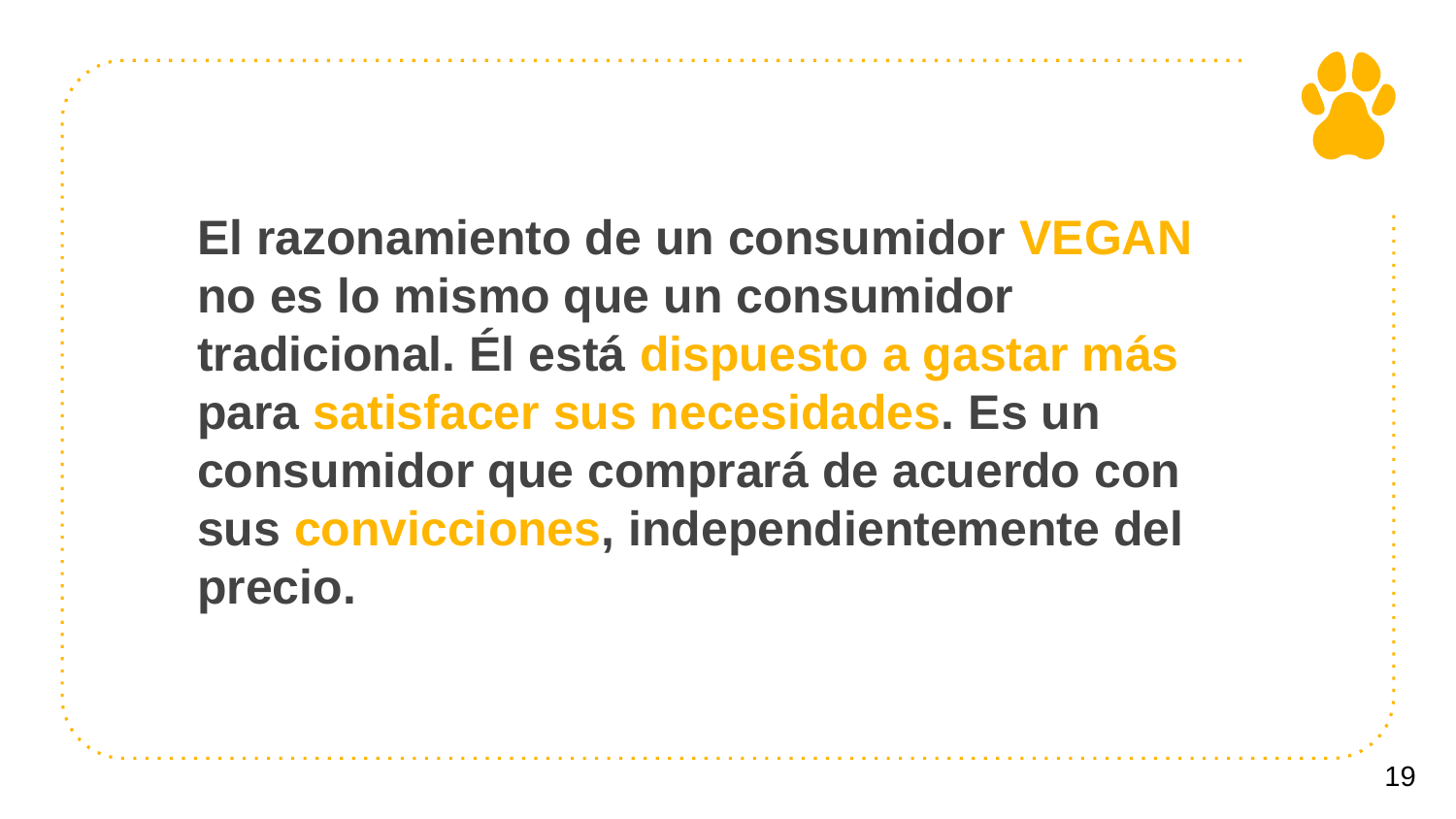

El razonamiento de un consumidor VEGAN no es lo mismo que un consumidor tradicional. Él está dispuesto a gastar más para satisfacer sus necesidades. Es un consumidor que comprará de acuerdo con sus convicciones, independientemente del precio.
19